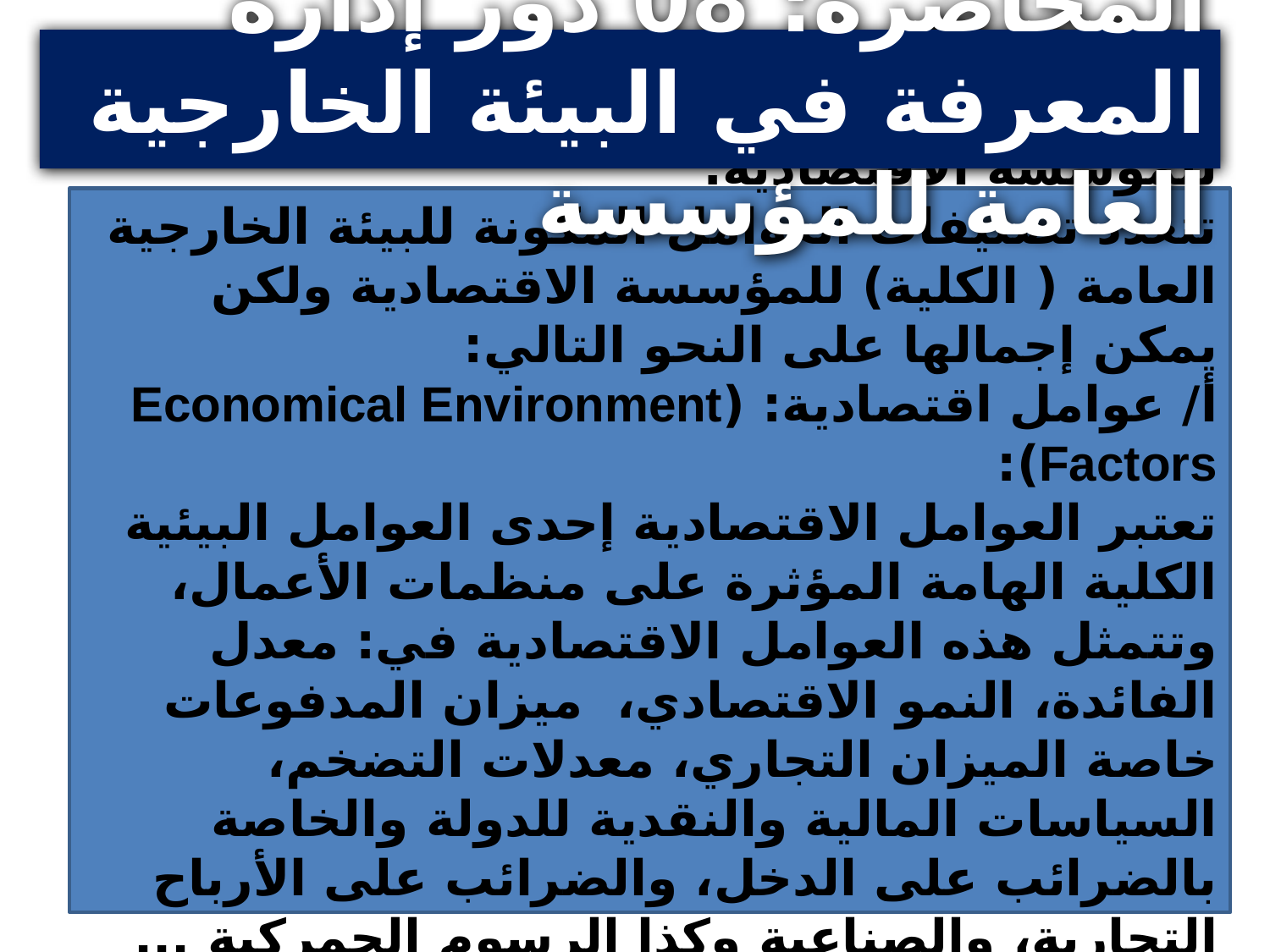

المحاضرة: 08 دور إدارة المعرفة في البيئة الخارجية العامة للمؤسسة
-2مكونات البيئة الخارجية العامة ( الكلية) للمؤسسة الاقتصادية:
تتعدد تصنيفات العوامل المكونة للبيئة الخارجية العامة ( الكلية) للمؤسسة الاقتصادية ولكن يمكن إجمالها على النحو التالي:
أ/ عوامل اقتصادية: (Economical Environment Factors):
تعتبر العوامل الاقتصادية إحدى العوامل البيئية الكلية الهامة المؤثرة على منظمات الأعمال، وتتمثل هذه العوامل الاقتصادية في: معدل الفائدة، النمو الاقتصادي،  ميزان المدفوعات خاصة الميزان التجاري، معدلات التضخم، السياسات المالية والنقدية للدولة والخاصة بالضرائب على الدخل، والضرائب على الأرباح التجارية، والصناعية وكذا الرسوم الجمركية ... الخ .